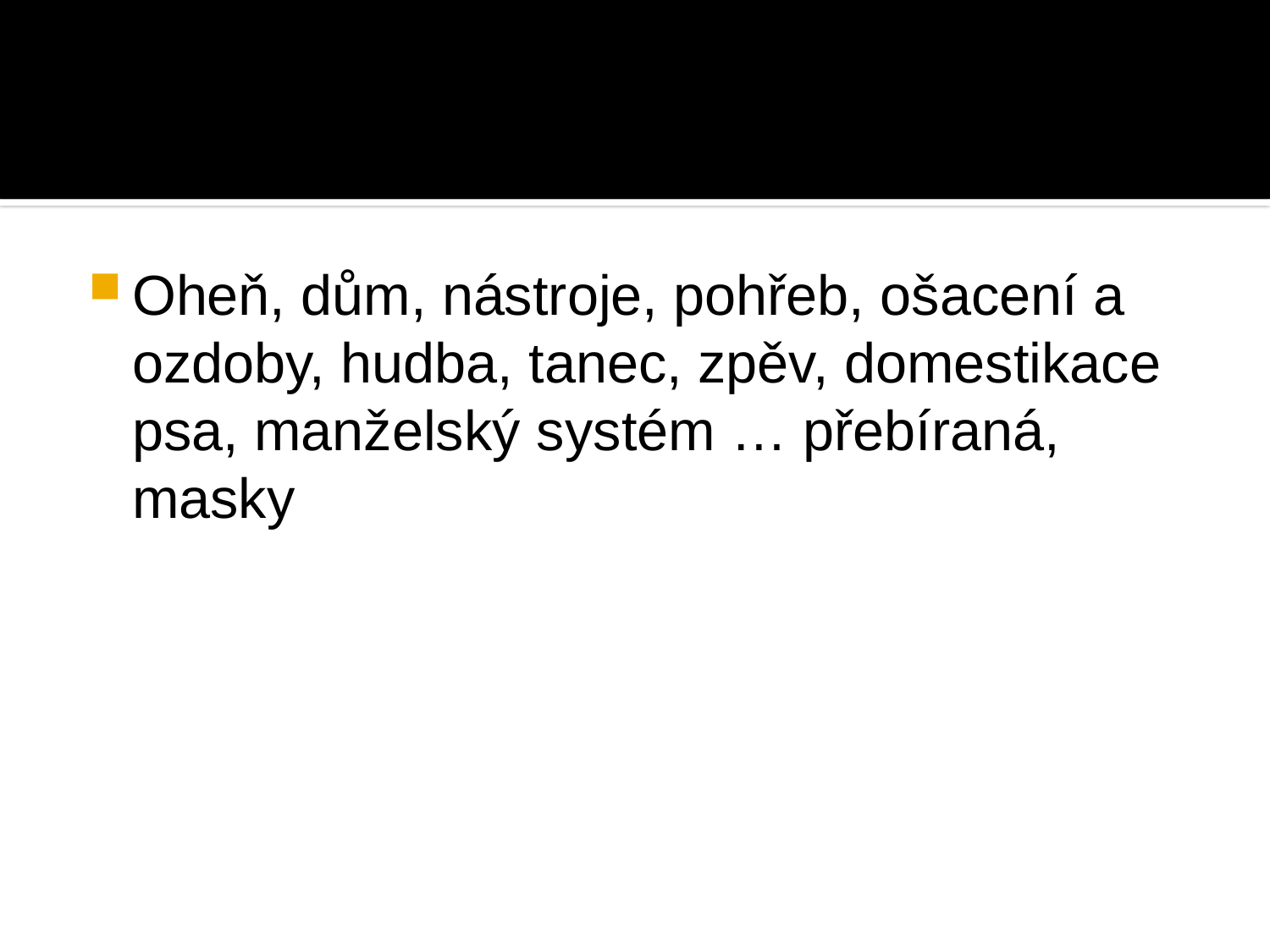

#
Oheň, dům, nástroje, pohřeb, ošacení a ozdoby, hudba, tanec, zpěv, domestikace psa, manželský systém … přebíraná, masky